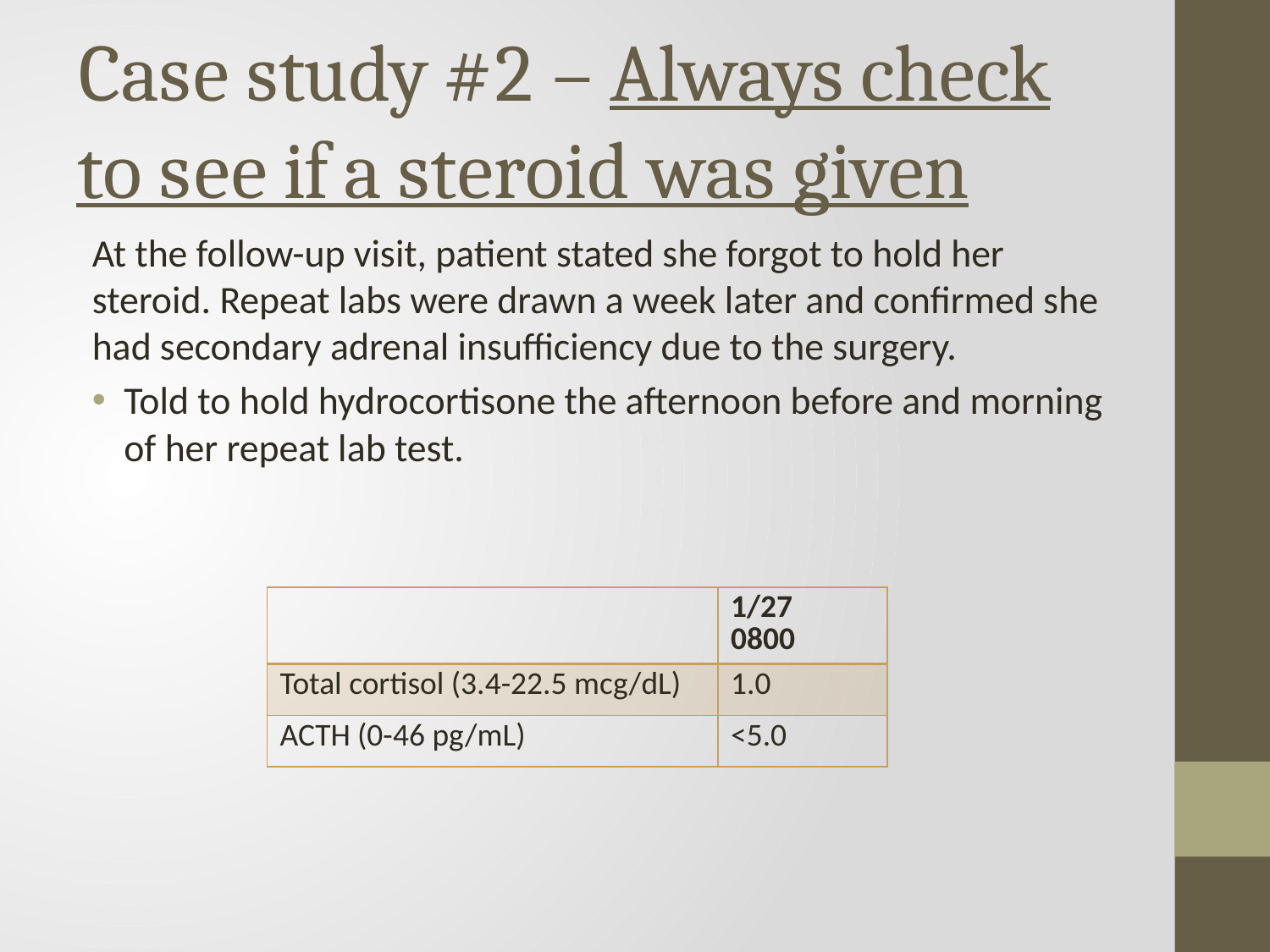

# Case study #2 – Always check to see if a steroid was given
At the follow-up visit, patient stated she forgot to hold her steroid. Repeat labs were drawn a week later and confirmed she had secondary adrenal insufficiency due to the surgery.
Told to hold hydrocortisone the afternoon before and morning of her repeat lab test.

|  | 1/27 0800 |
| --- | --- |
| Total cortisol (3.4-22.5 mcg/dL) | 1.0 |
| ACTH (0-46 pg/mL) | <5.0 |